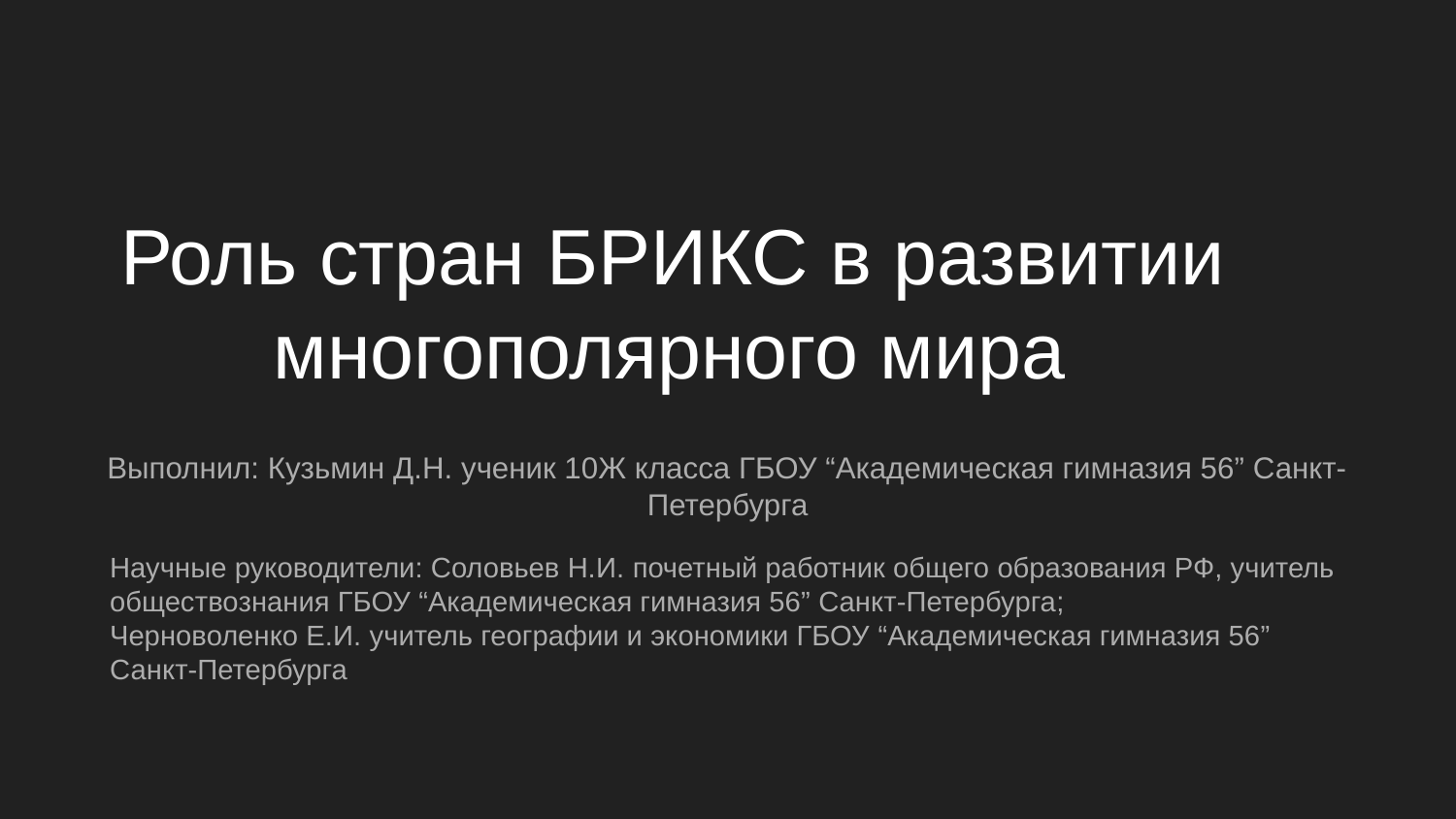

# Роль стран БРИКС в развитии
          многополярного мира
Выполнил: Кузьмин Д.Н. ученик 10Ж класса ГБОУ “Академическая гимназия 56” Санкт-Петербурга

Научные руководители: Соловьев Н.И. почетный работник общего образования РФ, учитель обществознания ГБОУ “Академическая гимназия 56” Санкт-Петербурга;
Черноволенко Е.И. учитель географии и экономики ГБОУ “Академическая гимназия 56” Санкт-Петербурга